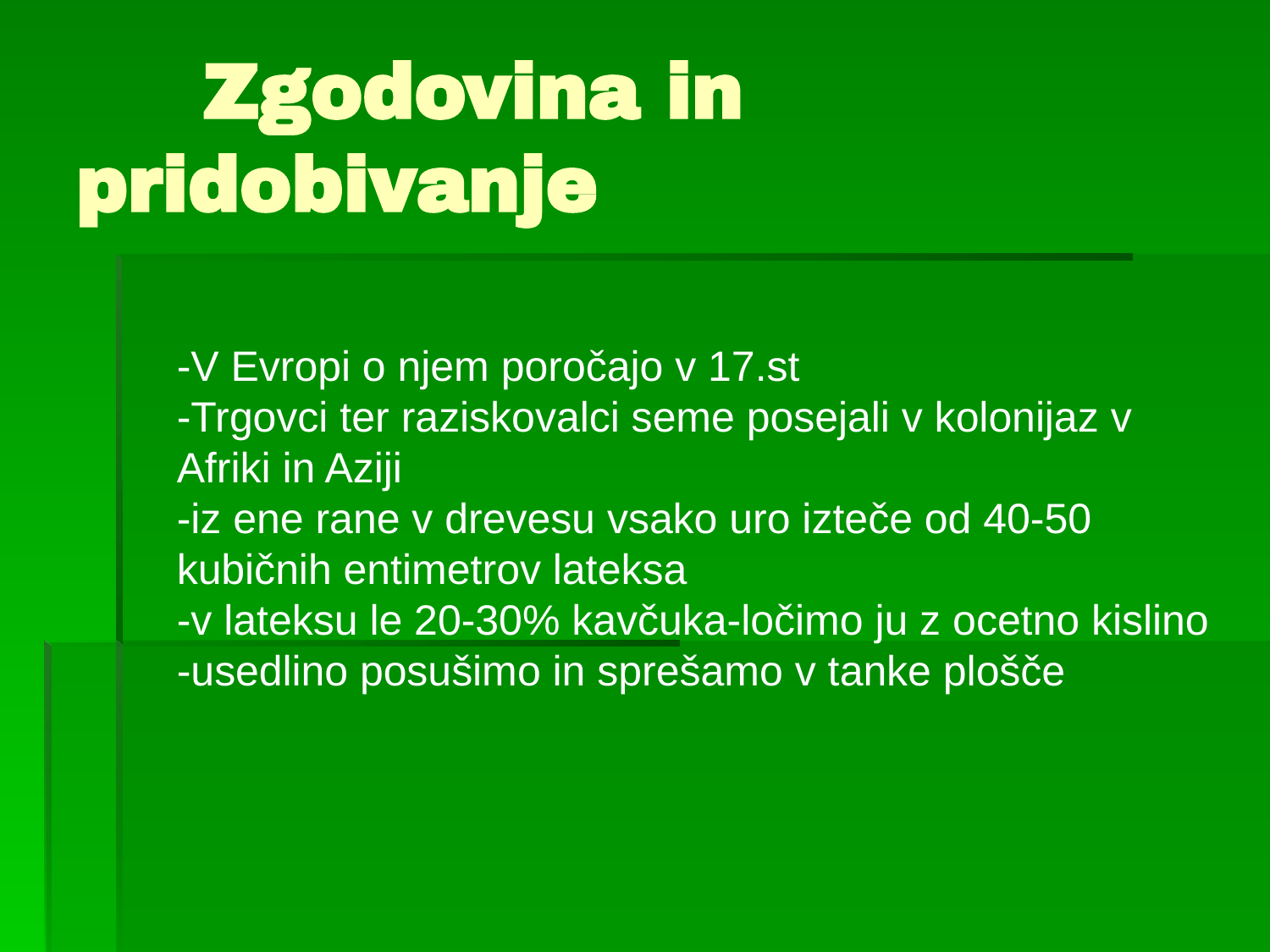

# Zgodovina in pridobivanje
-V Evropi o njem poročajo v 17.st
-Trgovci ter raziskovalci seme posejali v kolonijaz v Afriki in Aziji
-iz ene rane v drevesu vsako uro izteče od 40-50 kubičnih entimetrov lateksa
-v lateksu le 20-30% kavčuka-ločimo ju z ocetno kislino
-usedlino posušimo in sprešamo v tanke plošče